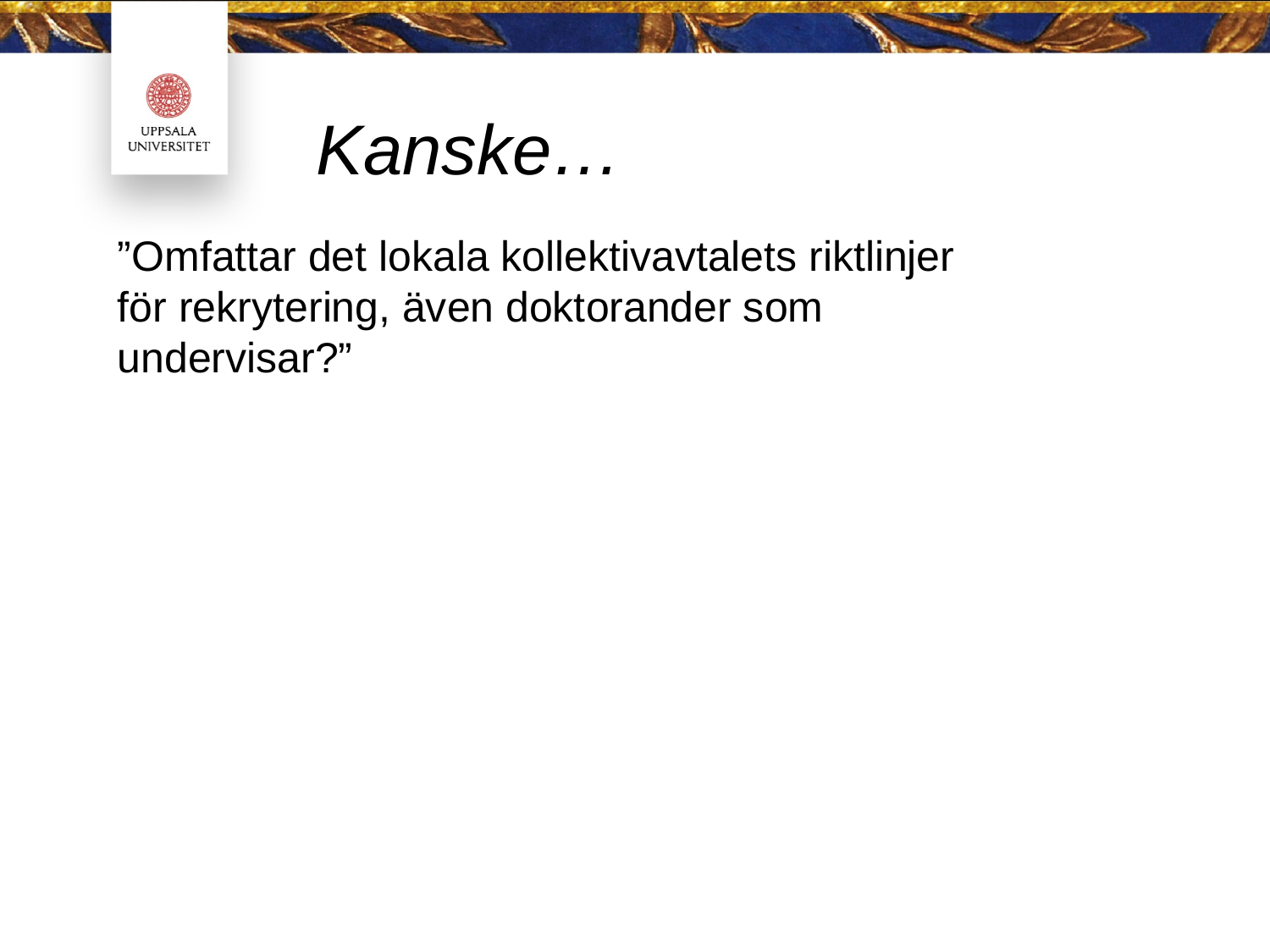

# Kanske…
”Omfattar det lokala kollektivavtalets riktlinjer för rekrytering, även doktorander som undervisar?”